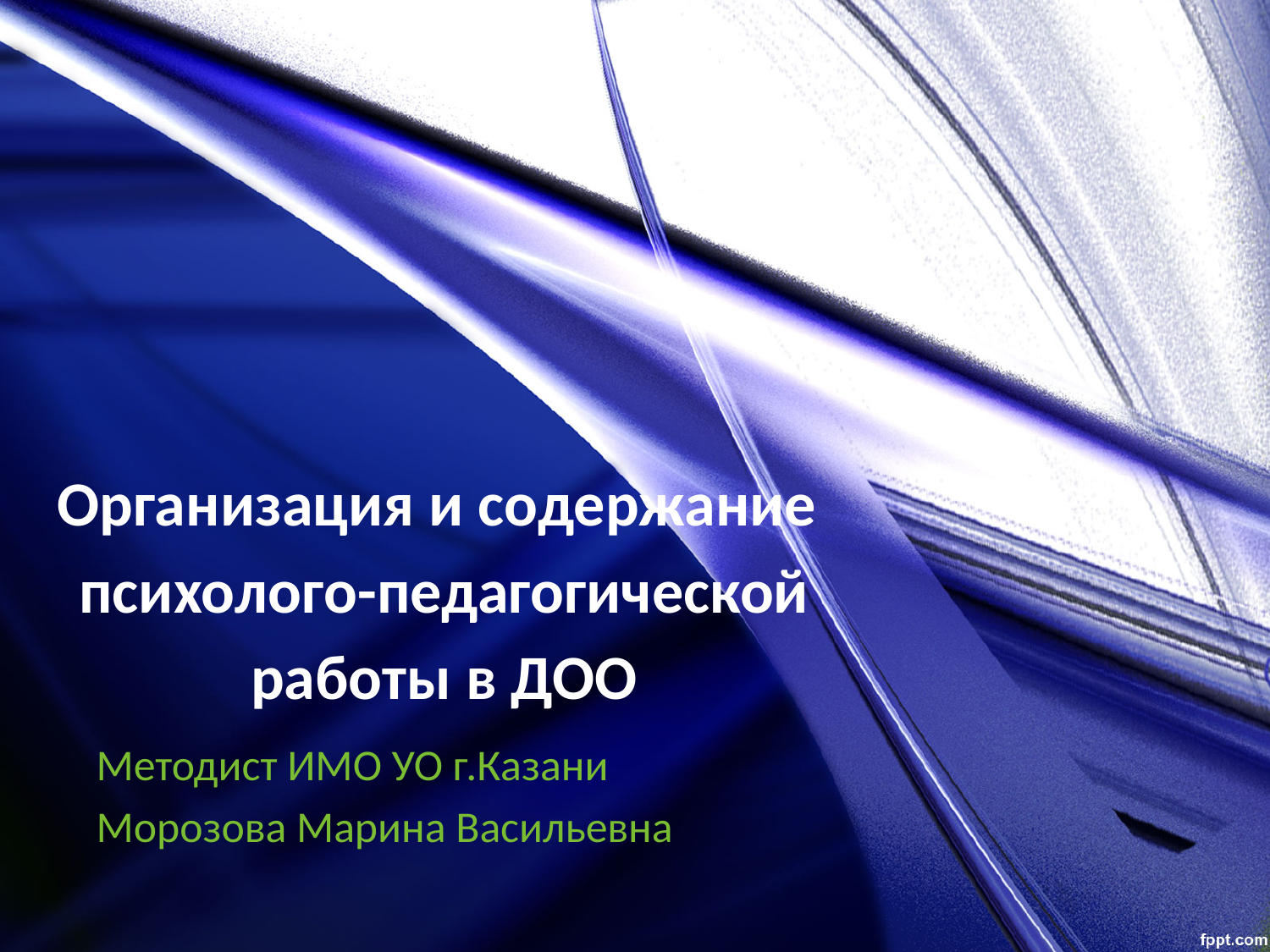

# Организация и содержание психолого-педагогической работы в ДОО
Методист ИМО УО г.Казани
Морозова Марина Васильевна